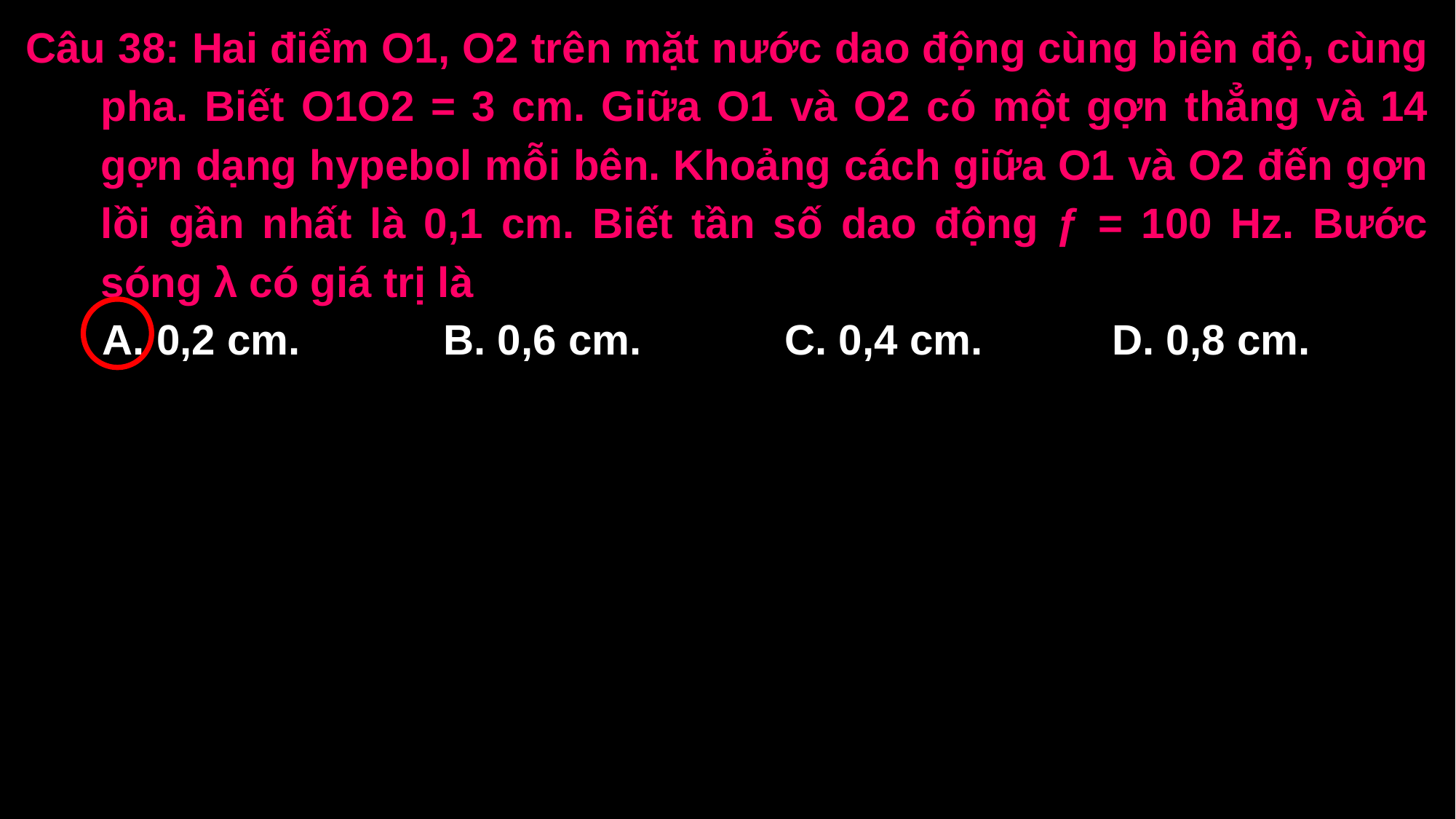

Câu 38: Hai điểm O1, O2 trên mặt nước dao động cùng biên độ, cùng pha. Biết O1O2 = 3 cm. Giữa O1 và O2 có một gợn thẳng và 14 gợn dạng hypebol mỗi bên. Khoảng cách giữa O1 và O2 đến gợn lồi gần nhất là 0,1 cm. Biết tần số dao động ƒ = 100 Hz. Bước sóng λ có giá trị là

A. 0,2 cm.
B. 0,6 cm.
C. 0,4 cm.
D. 0,8 cm.